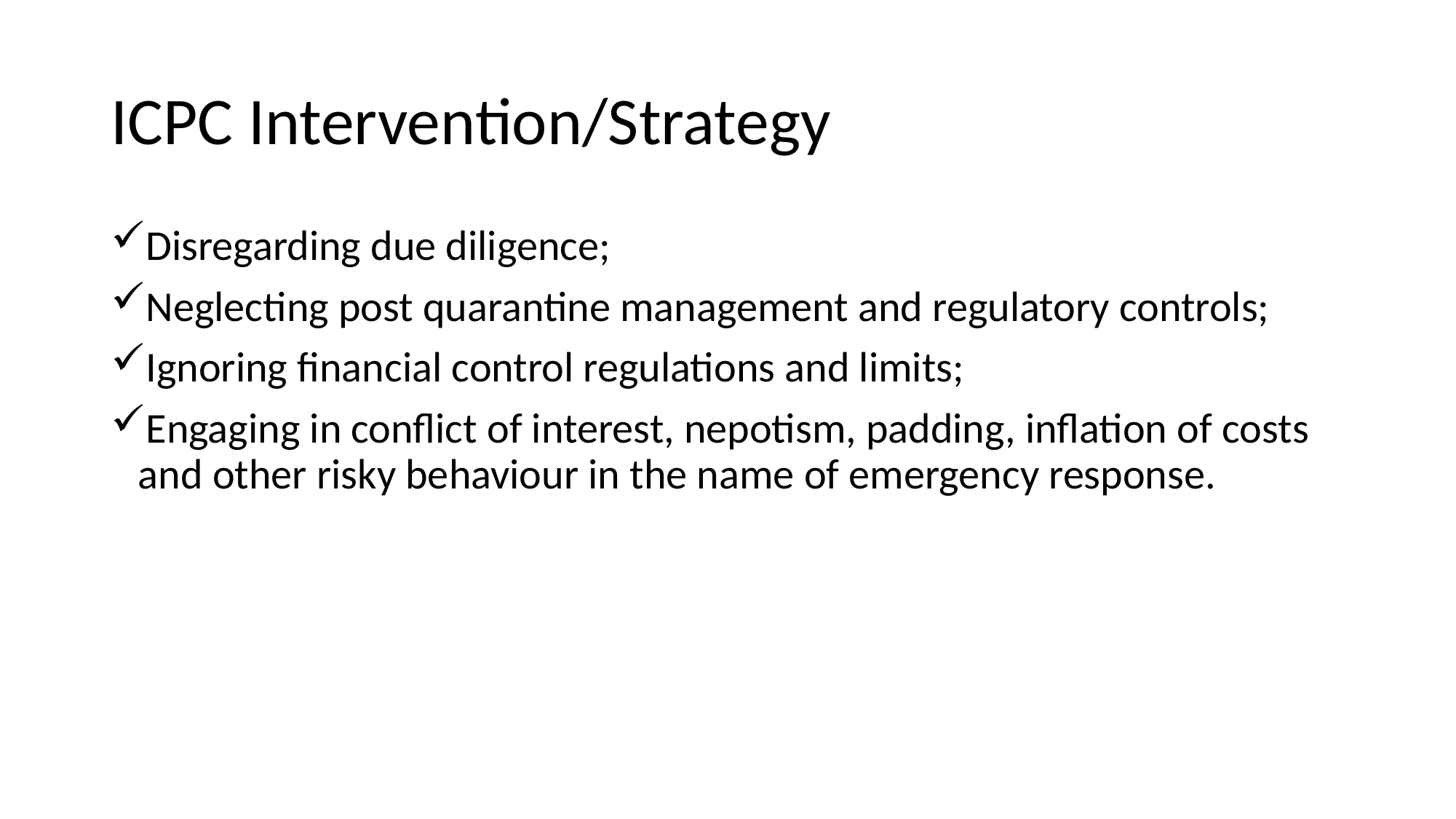

# ICPC Intervention/Strategy
Disregarding due diligence;
Neglecting post quarantine management and regulatory controls;
Ignoring financial control regulations and limits;
Engaging in conflict of interest, nepotism, padding, inflation of costs and other risky behaviour in the name of emergency response.